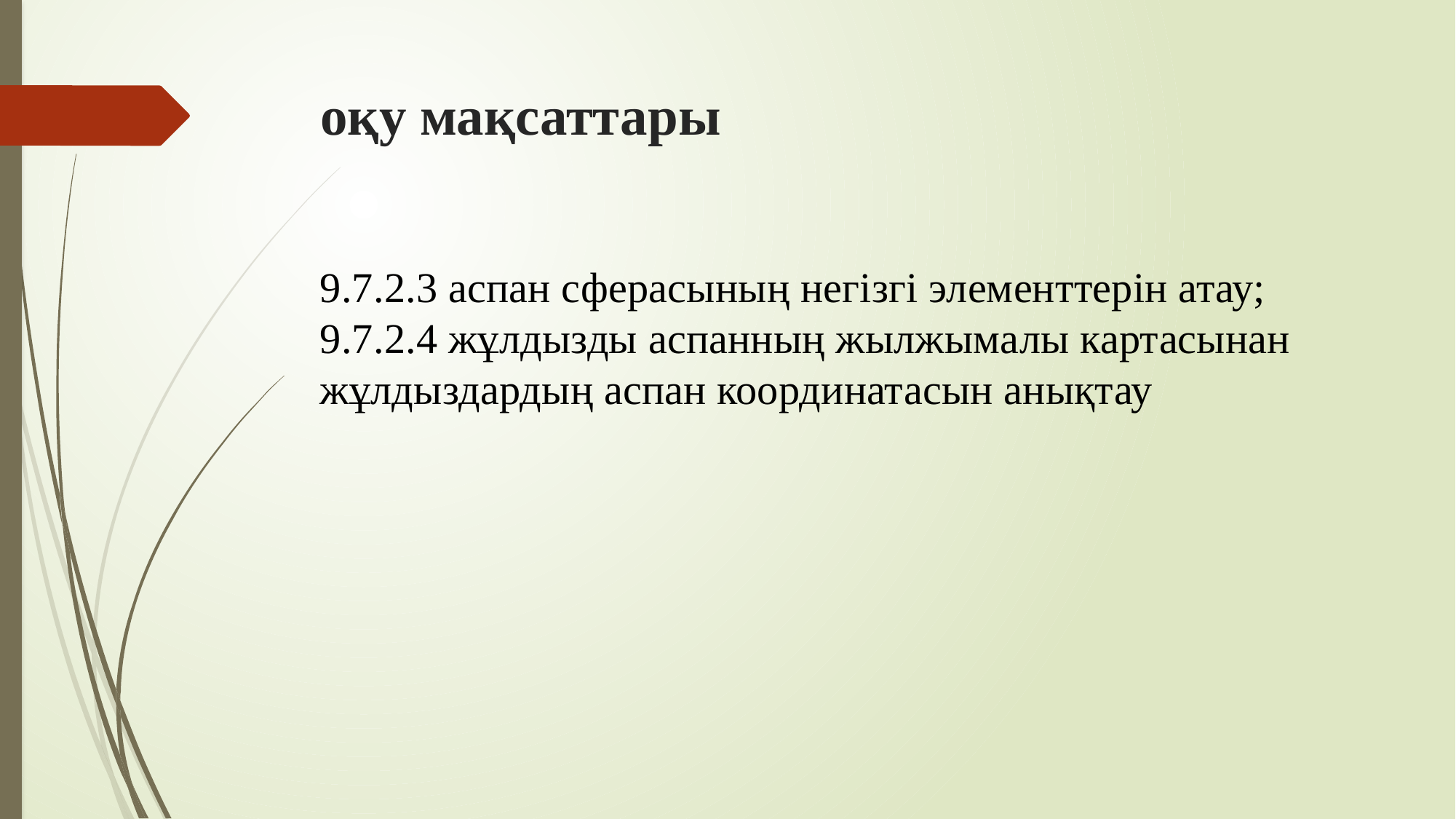

# оқу мақсаттары
9.7.2.3 аспан сферасының негізгі элементтерін атау;
9.7.2.4 жұлдызды аспанның жылжымалы картасынан жұлдыздардың аспан координатасын анықтау